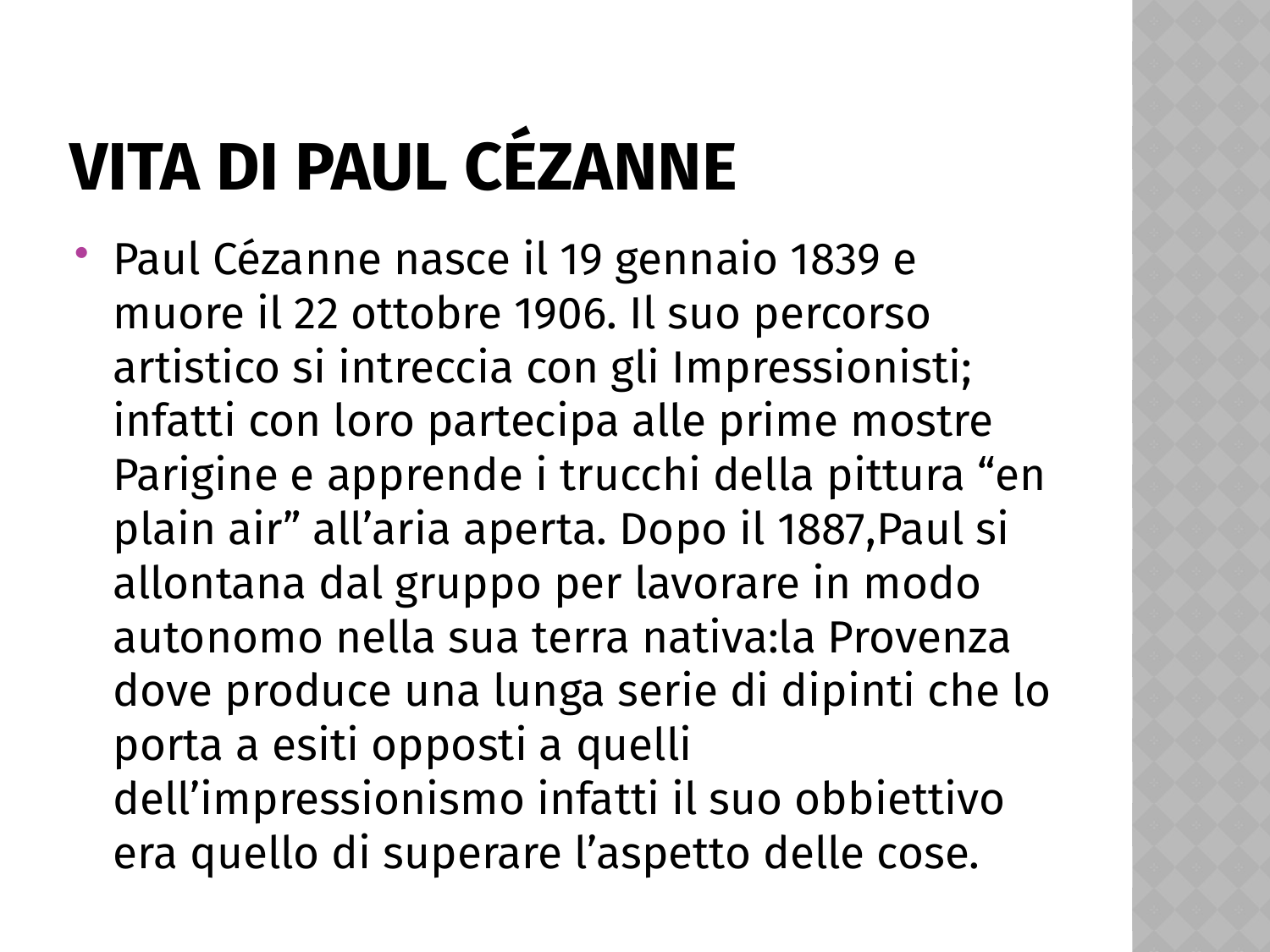

# Vita DI PAUL CéZANNE
Paul Cézanne nasce il 19 gennaio 1839 e muore il 22 ottobre 1906. Il suo percorso artistico si intreccia con gli Impressionisti; infatti con loro partecipa alle prime mostre Parigine e apprende i trucchi della pittura “en plain air” all’aria aperta. Dopo il 1887,Paul si allontana dal gruppo per lavorare in modo autonomo nella sua terra nativa:la Provenza dove produce una lunga serie di dipinti che lo porta a esiti opposti a quelli dell’impressionismo infatti il suo obbiettivo era quello di superare l’aspetto delle cose.